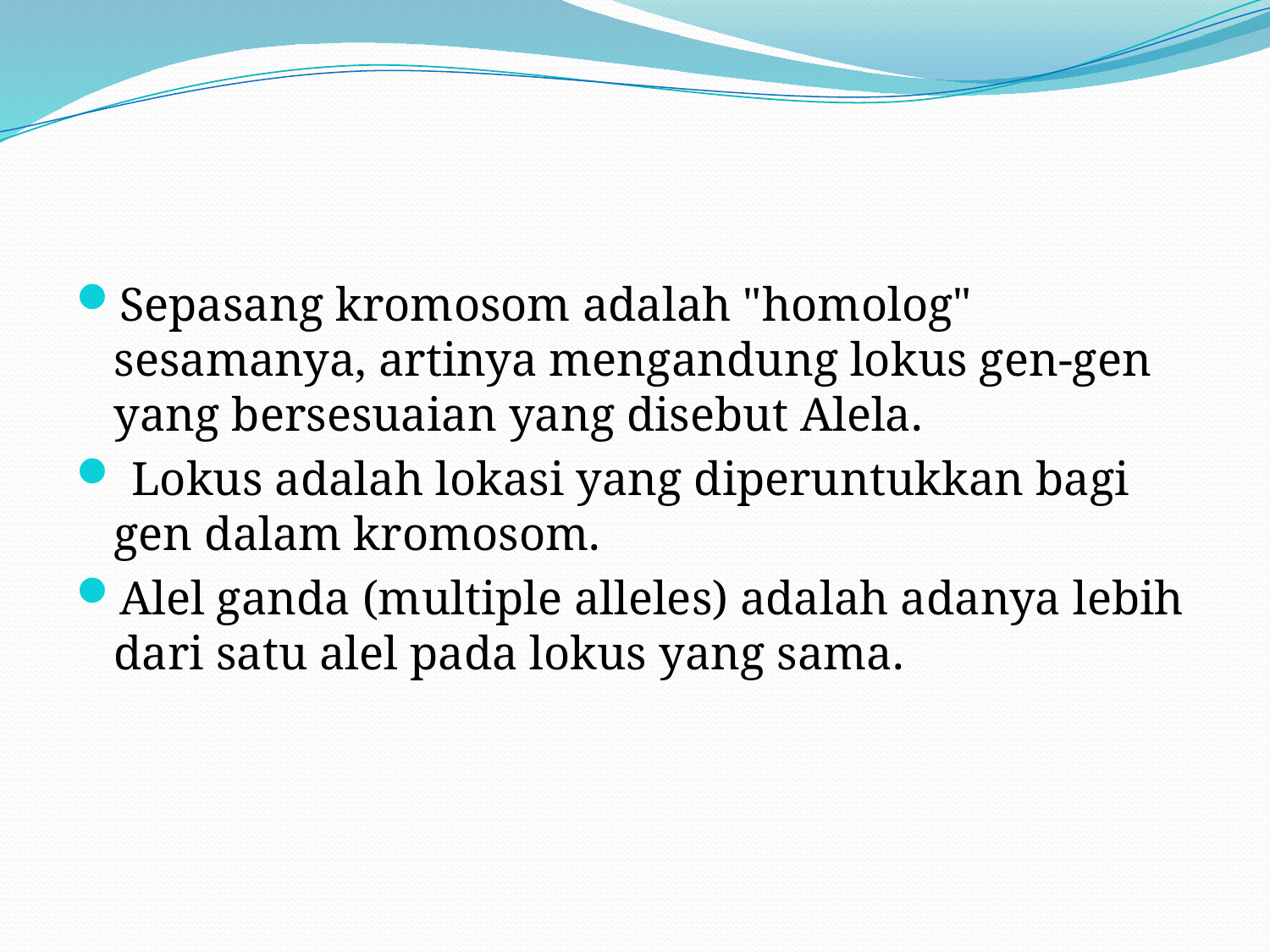

Sepasang kromosom adalah "homolog" sesamanya, artinya mengandung lokus gen-gen yang bersesuaian yang disebut Alela.
 Lokus adalah lokasi yang diperuntukkan bagi gen dalam kromosom.
Alel ganda (multiple alleles) adalah adanya lebih dari satu alel pada lokus yang sama.